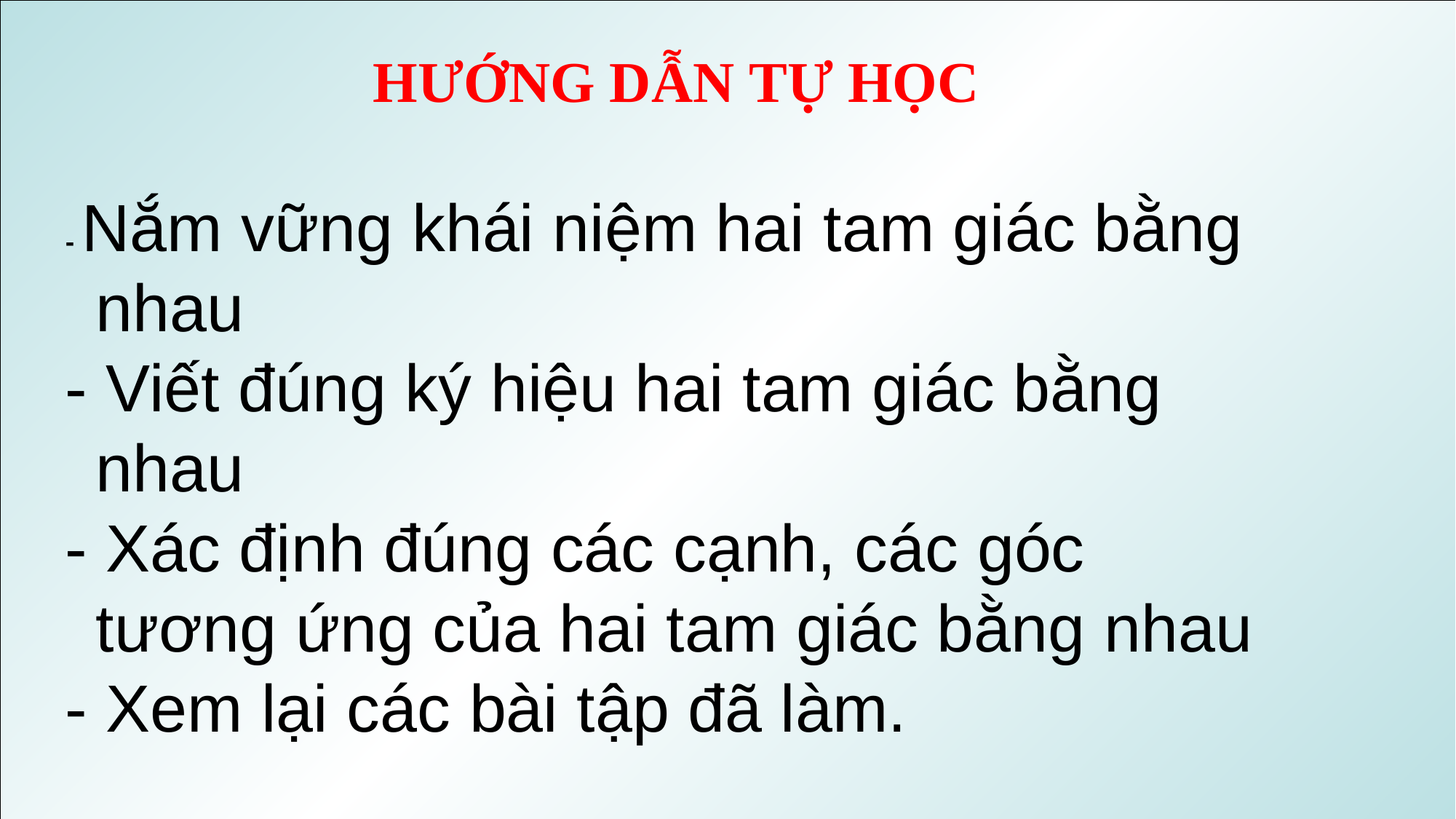

HƯỚNG DẪN TỰ HỌC
- Nắm vững khái niệm hai tam giác bằng nhau
- Viết đúng ký hiệu hai tam giác bằng nhau
- Xác định đúng các cạnh, các góc tương ứng của hai tam giác bằng nhau
- Xem lại các bài tập đã làm.